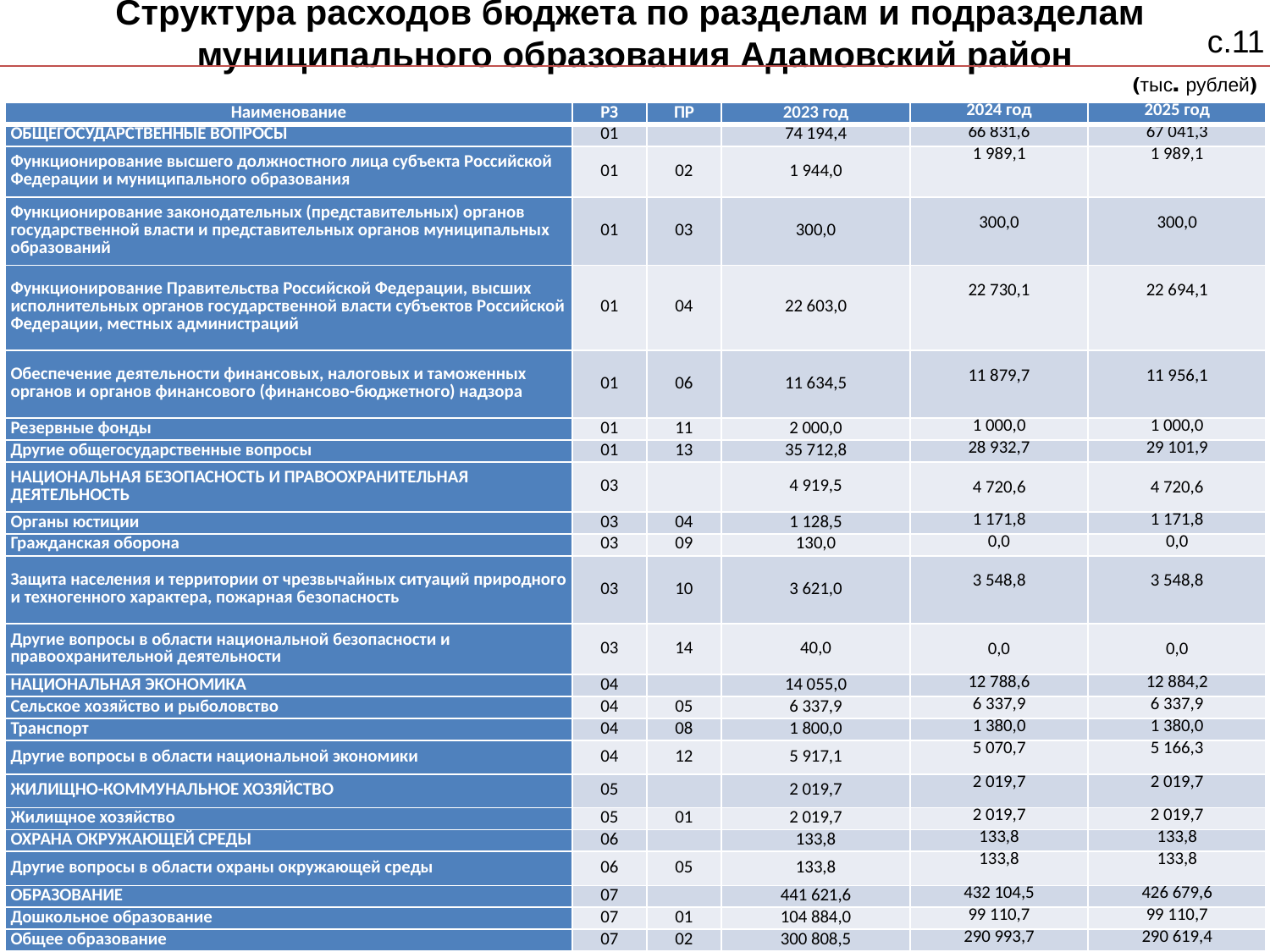

# Структура расходов бюджета по разделам и подразделам муниципального образования Адамовский район
с.11
(тыс. рублей)
| Наименование | РЗ | ПР | 2023 год | 2024 год | 2025 год |
| --- | --- | --- | --- | --- | --- |
| ОБЩЕГОСУДАРСТВЕННЫЕ ВОПРОСЫ | 01 |  | 74 194,4 | 66 831,6 | 67 041,3 |
| Функционирование высшего должностного лица субъекта Российской Федерации и муниципального образования | 01 | 02 | 1 944,0 | 1 989,1 | 1 989,1 |
| Функционирование законодательных (представительных) органов государственной власти и представительных органов муниципальных образований | 01 | 03 | 300,0 | 300,0 | 300,0 |
| Функционирование Правительства Российской Федерации, высших исполнительных органов государственной власти субъектов Российской Федерации, местных администраций | 01 | 04 | 22 603,0 | 22 730,1 | 22 694,1 |
| Обеспечение деятельности финансовых, налоговых и таможенных органов и органов финансового (финансово-бюджетного) надзора | 01 | 06 | 11 634,5 | 11 879,7 | 11 956,1 |
| Резервные фонды | 01 | 11 | 2 000,0 | 1 000,0 | 1 000,0 |
| Другие общегосударственные вопросы | 01 | 13 | 35 712,8 | 28 932,7 | 29 101,9 |
| НАЦИОНАЛЬНАЯ БЕЗОПАСНОСТЬ И ПРАВООХРАНИТЕЛЬНАЯ ДЕЯТЕЛЬНОСТЬ | 03 |  | 4 919,5 | 4 720,6 | 4 720,6 |
| Органы юстиции | 03 | 04 | 1 128,5 | 1 171,8 | 1 171,8 |
| Гражданская оборона | 03 | 09 | 130,0 | 0,0 | 0,0 |
| Защита населения и территории от чрезвычайных ситуаций природного и техногенного характера, пожарная безопасность | 03 | 10 | 3 621,0 | 3 548,8 | 3 548,8 |
| Другие вопросы в области национальной безопасности и правоохранительной деятельности | 03 | 14 | 40,0 | 0,0 | 0,0 |
| НАЦИОНАЛЬНАЯ ЭКОНОМИКА | 04 |  | 14 055,0 | 12 788,6 | 12 884,2 |
| Сельское хозяйство и рыболовство | 04 | 05 | 6 337,9 | 6 337,9 | 6 337,9 |
| Транспорт | 04 | 08 | 1 800,0 | 1 380,0 | 1 380,0 |
| Другие вопросы в области национальной экономики | 04 | 12 | 5 917,1 | 5 070,7 | 5 166,3 |
| ЖИЛИЩНО-КОММУНАЛЬНОЕ ХОЗЯЙСТВО | 05 |  | 2 019,7 | 2 019,7 | 2 019,7 |
| Жилищное хозяйство | 05 | 01 | 2 019,7 | 2 019,7 | 2 019,7 |
| ОХРАНА ОКРУЖАЮЩЕЙ СРЕДЫ | 06 |  | 133,8 | 133,8 | 133,8 |
| Другие вопросы в области охраны окружающей среды | 06 | 05 | 133,8 | 133,8 | 133,8 |
| ОБРАЗОВАНИЕ | 07 |  | 441 621,6 | 432 104,5 | 426 679,6 |
| Дошкольное образование | 07 | 01 | 104 884,0 | 99 110,7 | 99 110,7 |
| Общее образование | 07 | 02 | 300 808,5 | 290 993,7 | 290 619,4 |